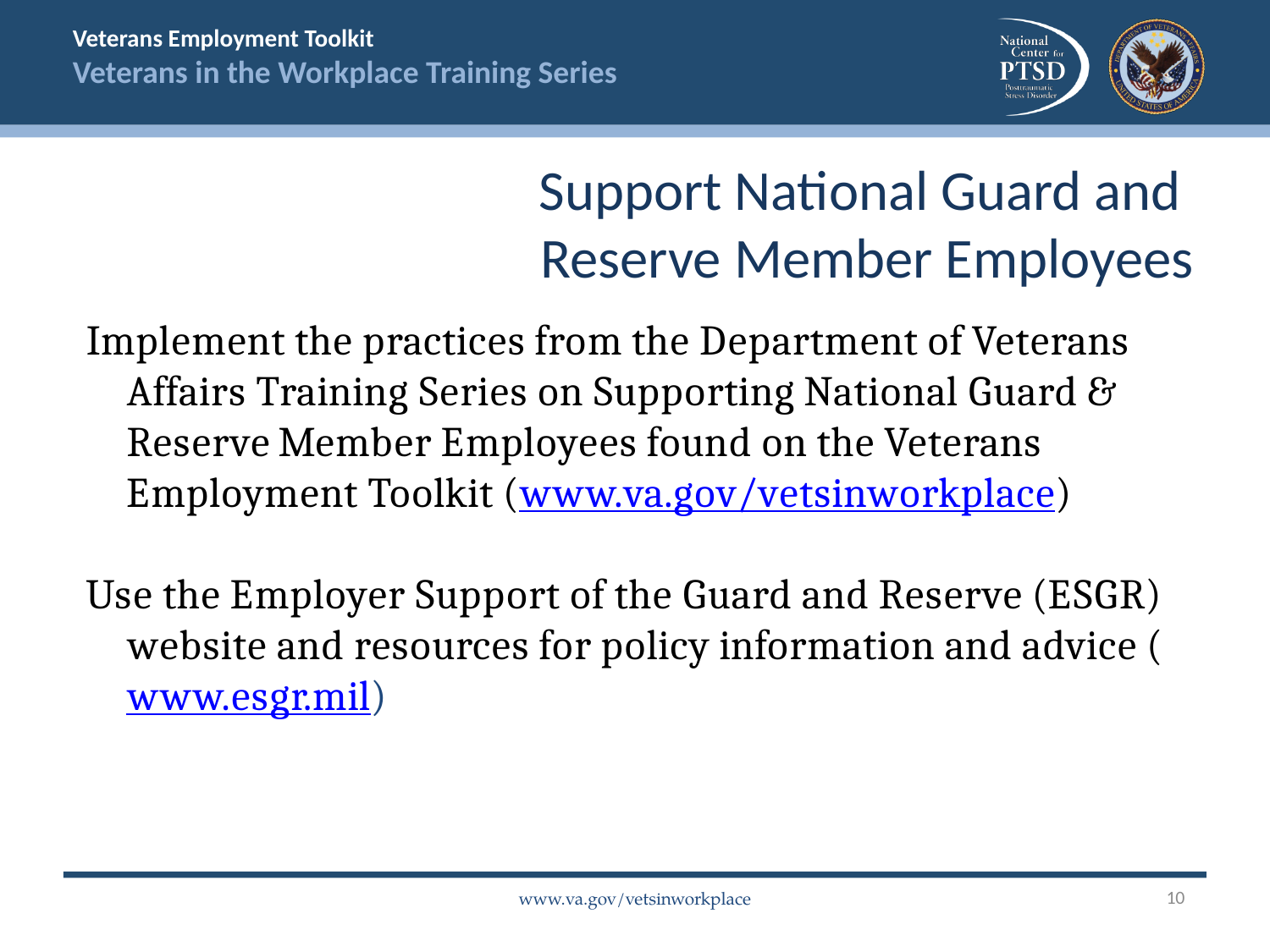

Support National Guard and
Reserve Member Employees
Implement the practices from the Department of Veterans Affairs Training Series on Supporting National Guard & Reserve Member Employees found on the Veterans Employment Toolkit (www.va.gov/vetsinworkplace)

Use the Employer Support of the Guard and Reserve (ESGR) website and resources for policy information and advice (www.esgr.mil)
10